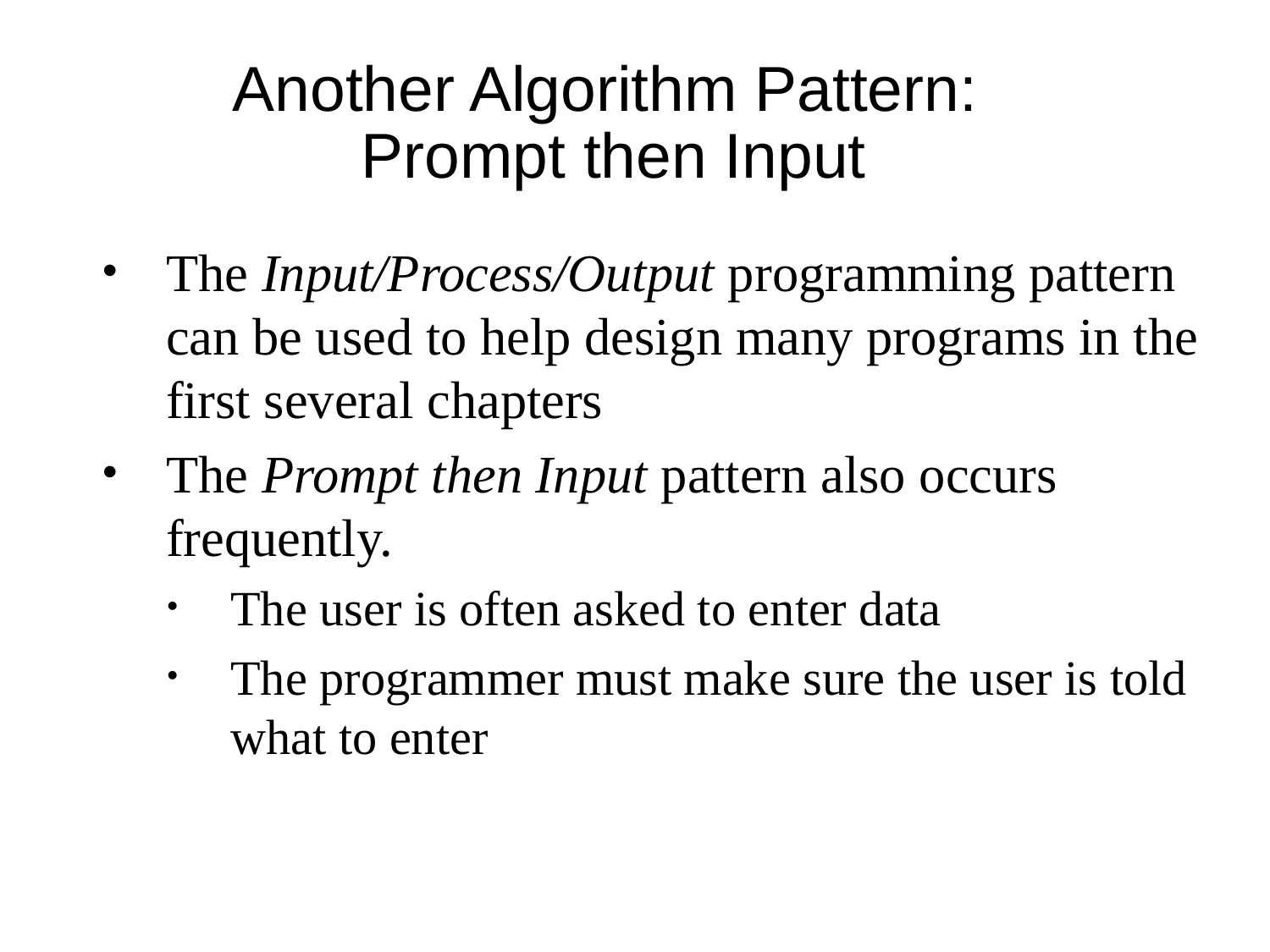

# Another Algorithm Pattern: Prompt then Input
The Input/Process/Output programming pattern can be used to help design many programs in the first several chapters
The Prompt then Input pattern also occurs frequently.
The user is often asked to enter data
The programmer must make sure the user is told what to enter